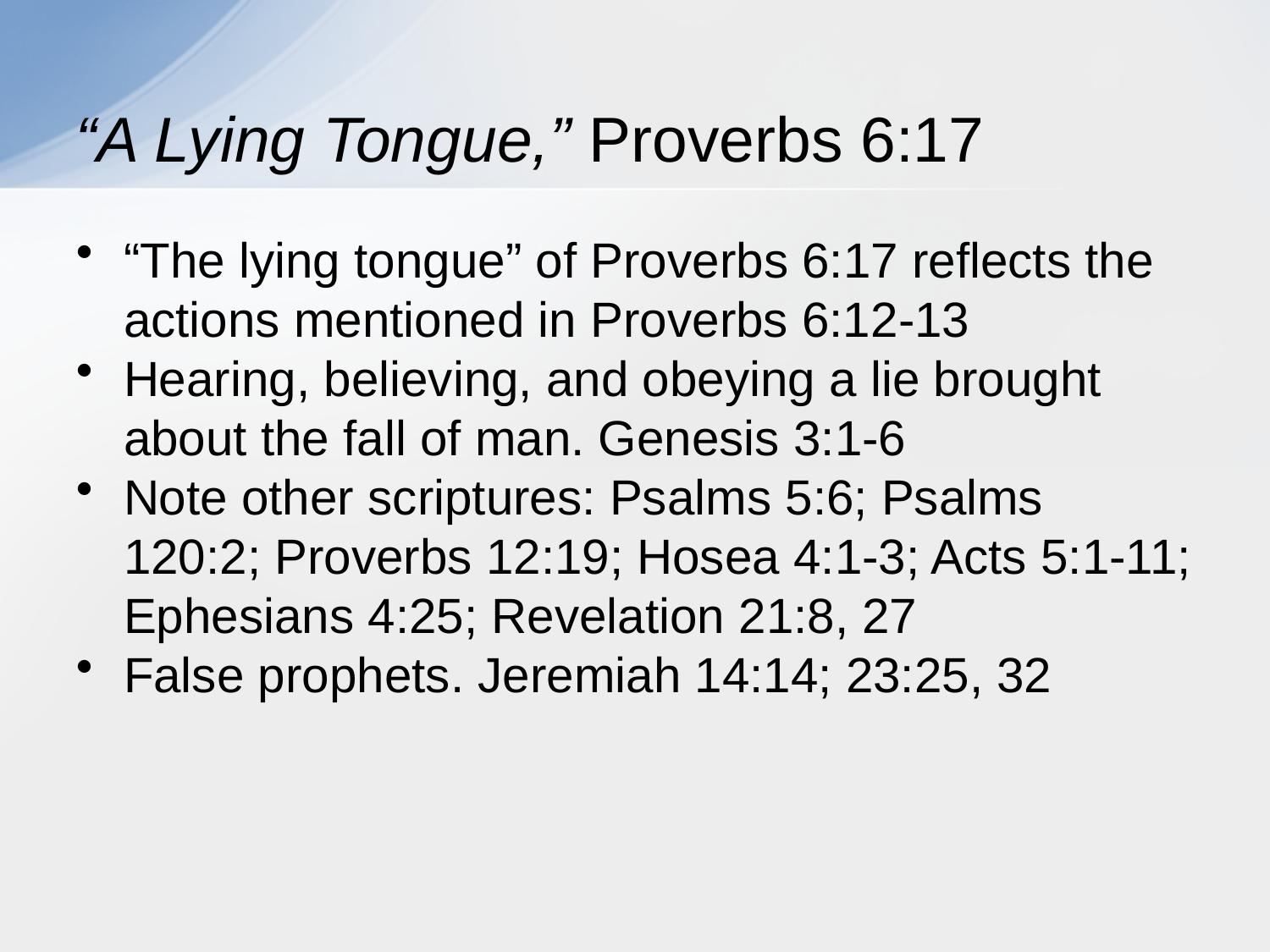

# “A Lying Tongue,” Proverbs 6:17
“The lying tongue” of Proverbs 6:17 reflects the actions mentioned in Proverbs 6:12-13
Hearing, believing, and obeying a lie brought about the fall of man. Genesis 3:1-6
Note other scriptures: Psalms 5:6; Psalms 120:2; Proverbs 12:19; Hosea 4:1-3; Acts 5:1-11;
Ephesians 4:25; Revelation 21:8, 27
False prophets. Jeremiah 14:14; 23:25, 32